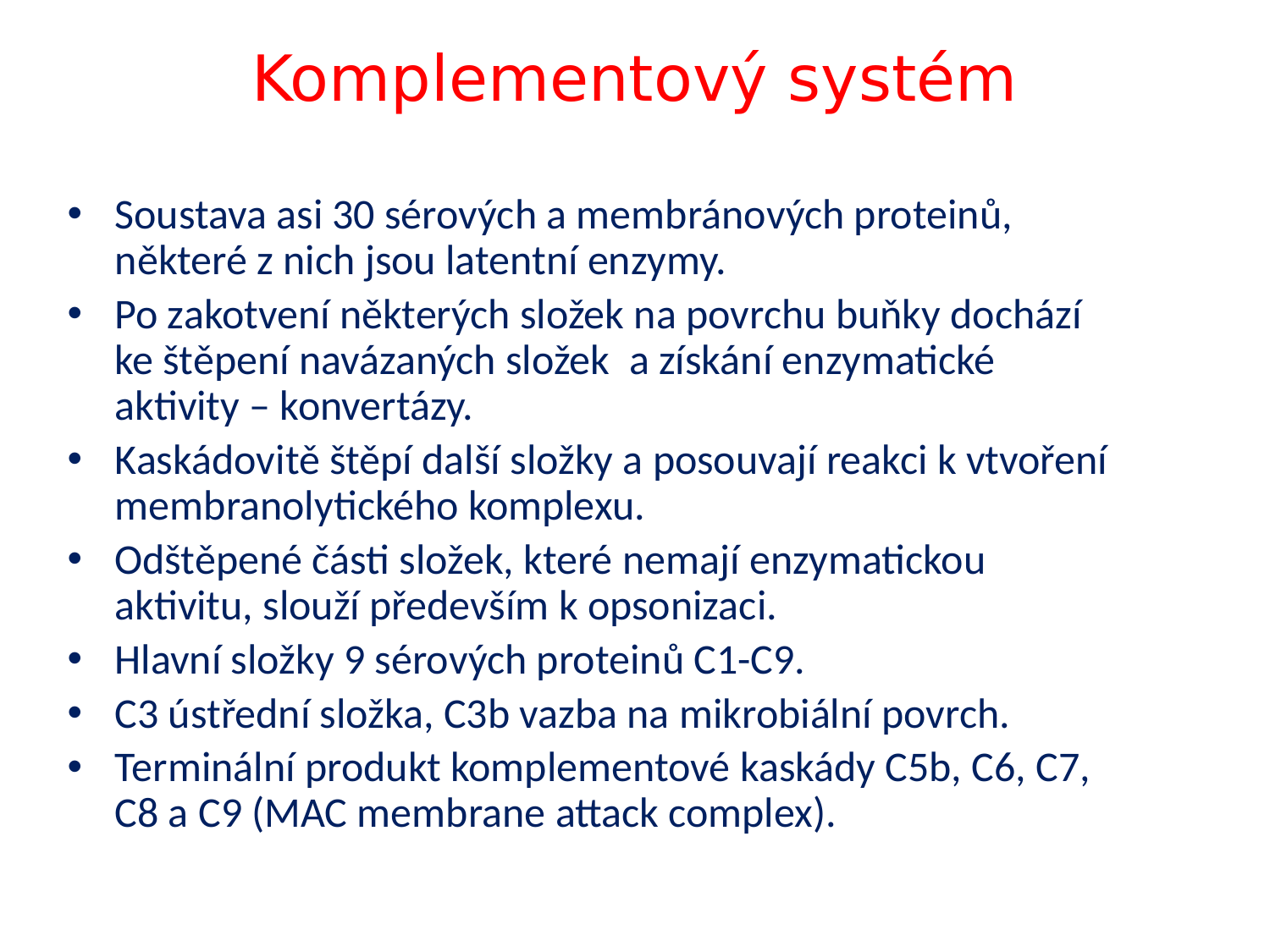

Komplementový systém
Soustava asi 30 sérových a membránových proteinů, některé z nich jsou latentní enzymy.
Po zakotvení některých složek na povrchu buňky dochází ke štěpení navázaných složek  a získání enzymatické aktivity – konvertázy.
Kaskádovitě štěpí další složky a posouvají reakci k vtvoření membranolytického komplexu.
Odštěpené části složek, které nemají enzymatickou aktivitu, slouží především k opsonizaci.
Hlavní složky 9 sérových proteinů C1-C9.
C3 ústřední složka, C3b vazba na mikrobiální povrch.
Terminální produkt komplementové kaskády C5b, C6, C7, C8 a C9 (MAC membrane attack complex).